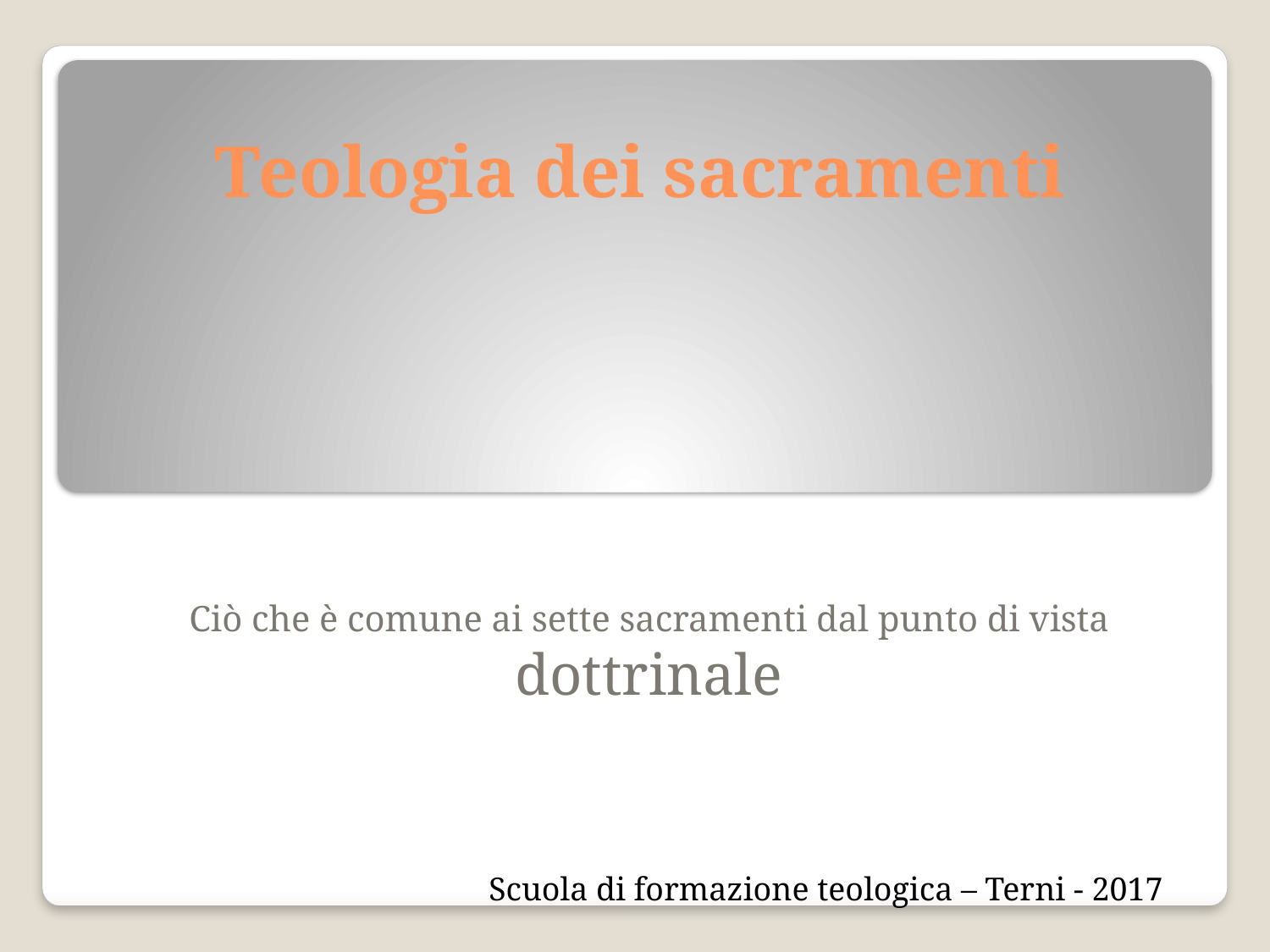

# Teologia dei sacramenti

Ciò che è comune ai sette sacramenti dal punto di vista
dottrinale
Scuola di formazione teologica – Terni - 2017